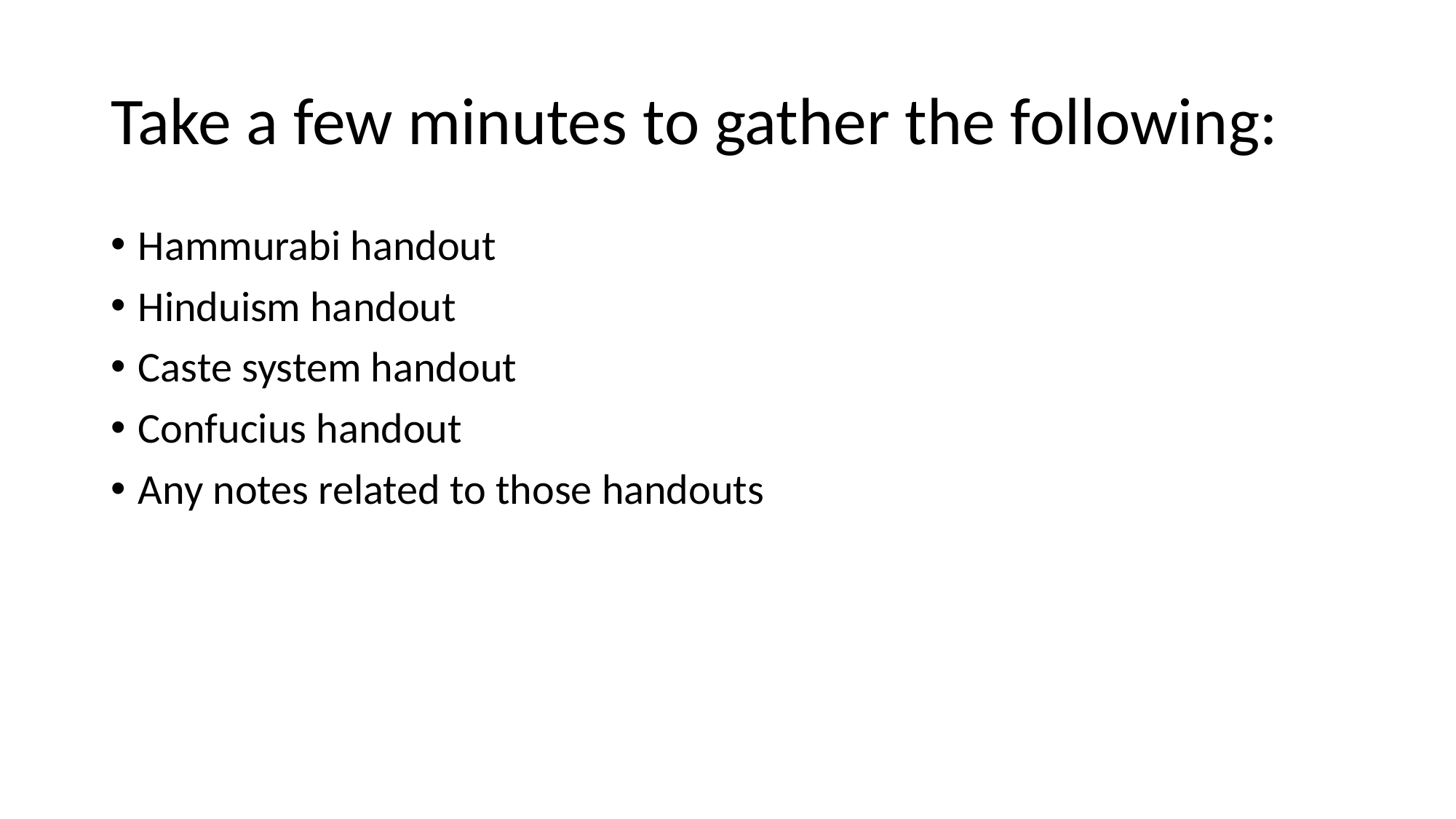

# Take a few minutes to gather the following:
Hammurabi handout
Hinduism handout
Caste system handout
Confucius handout
Any notes related to those handouts